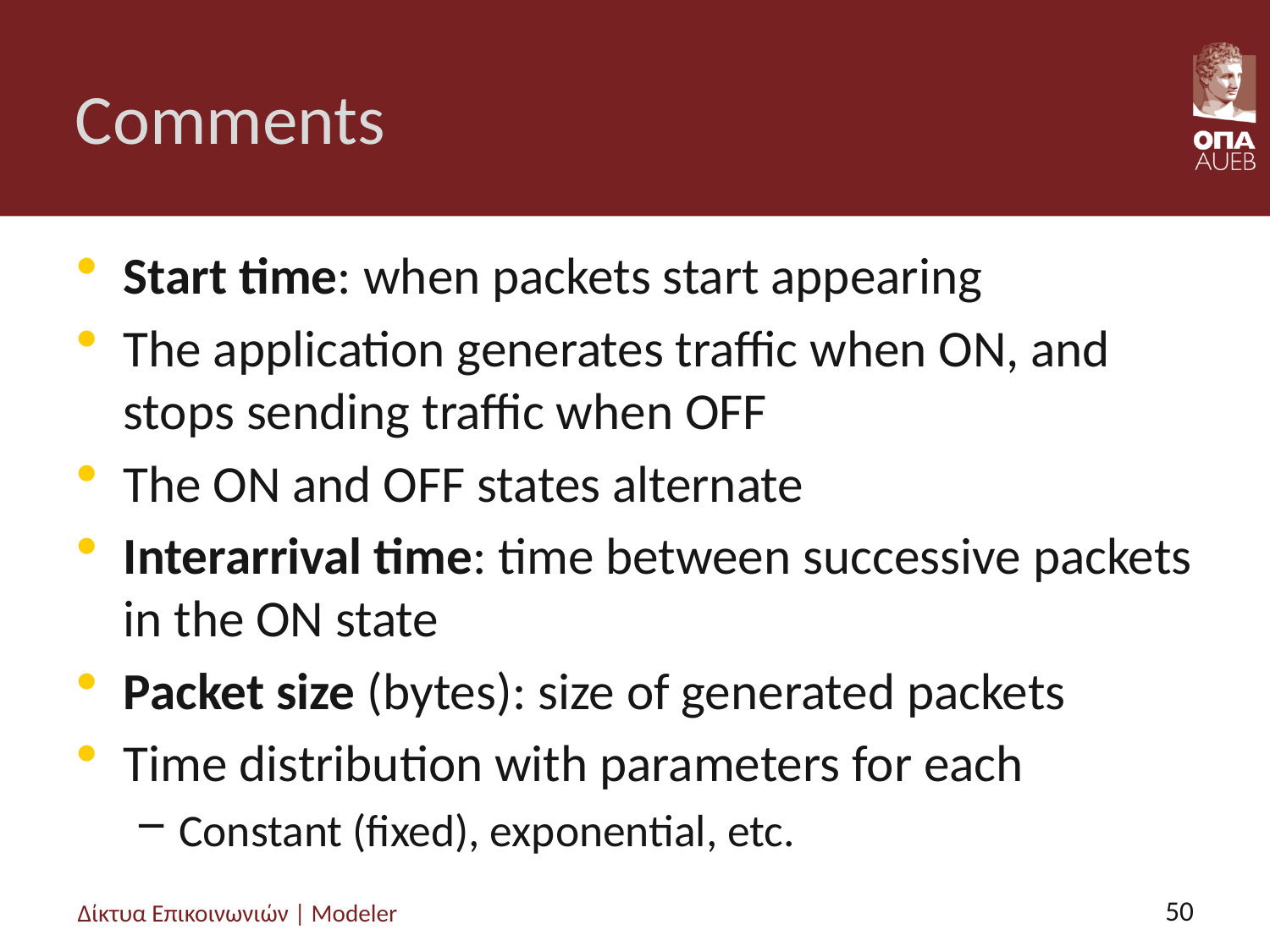

# Comments
Start time: when packets start appearing
The application generates traffic when ON, and stops sending traffic when OFF
The ON and OFF states alternate
Interarrival time: time between successive packets in the ON state
Packet size (bytes): size of generated packets
Time distribution with parameters for each
Constant (fixed), exponential, etc.
Δίκτυα Επικοινωνιών | Modeler
50